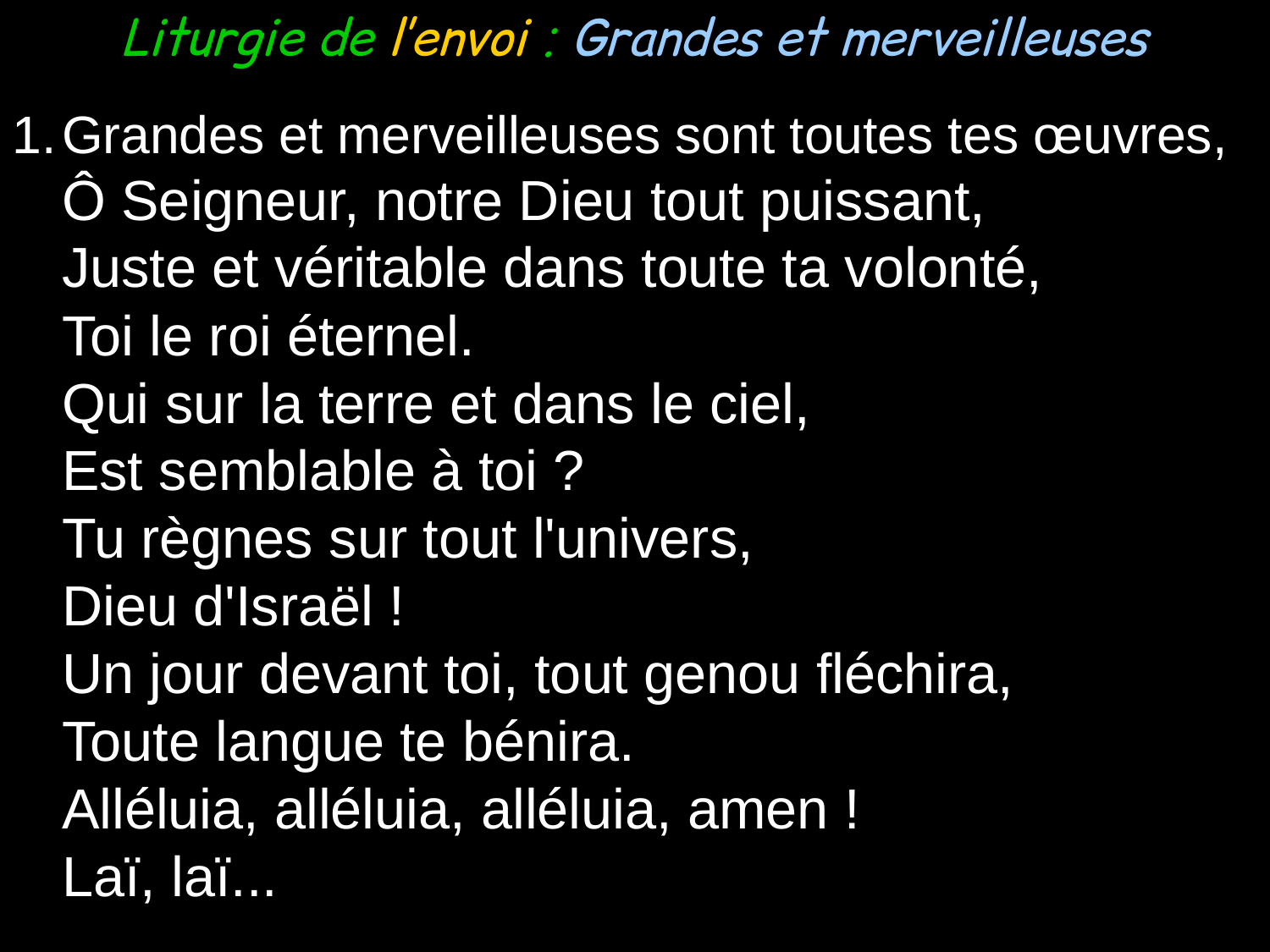

Liturgie de l’envoi : Grandes et merveilleuses
1.	Grandes et merveilleuses sont toutes tes œuvres,
	Ô Seigneur, notre Dieu tout puissant,
	Juste et véritable dans toute ta volonté,
	Toi le roi éternel.
	Qui sur la terre et dans le ciel,
	Est semblable à toi ?
	Tu règnes sur tout l'univers,
	Dieu d'Israël !
	Un jour devant toi, tout genou fléchira,
	Toute langue te bénira.
	Alléluia, alléluia, alléluia, amen !
	Laï, laï...